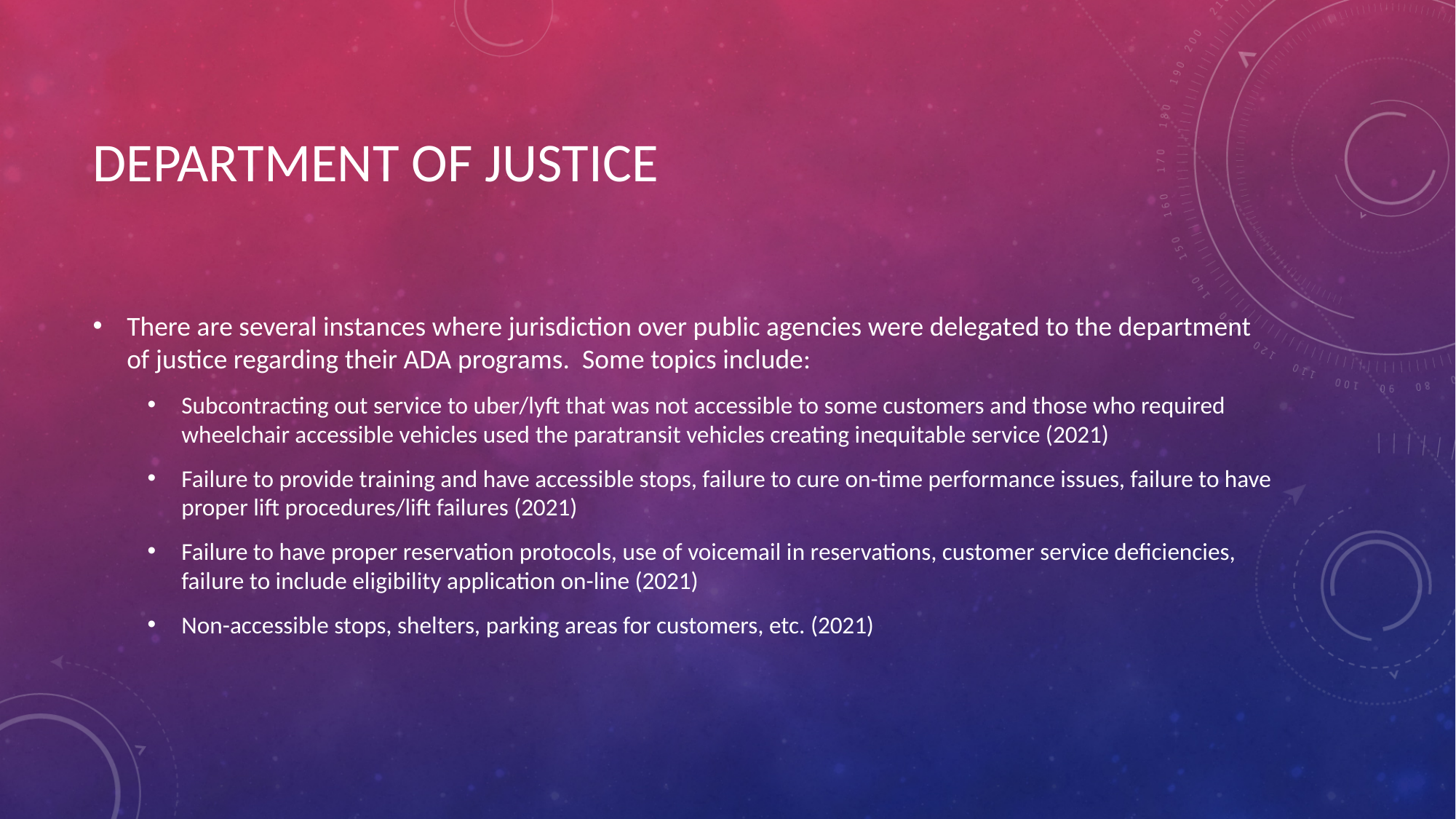

# Department of Justice
There are several instances where jurisdiction over public agencies were delegated to the department of justice regarding their ADA programs.  Some topics include:
Subcontracting out service to uber/lyft that was not accessible to some customers and those who required wheelchair accessible vehicles used the paratransit vehicles creating inequitable service (2021)
Failure to provide training and have accessible stops, failure to cure on-time performance issues, failure to have proper lift procedures/lift failures (2021)
Failure to have proper reservation protocols, use of voicemail in reservations, customer service deficiencies, failure to include eligibility application on-line (2021)
Non-accessible stops, shelters, parking areas for customers, etc. (2021)